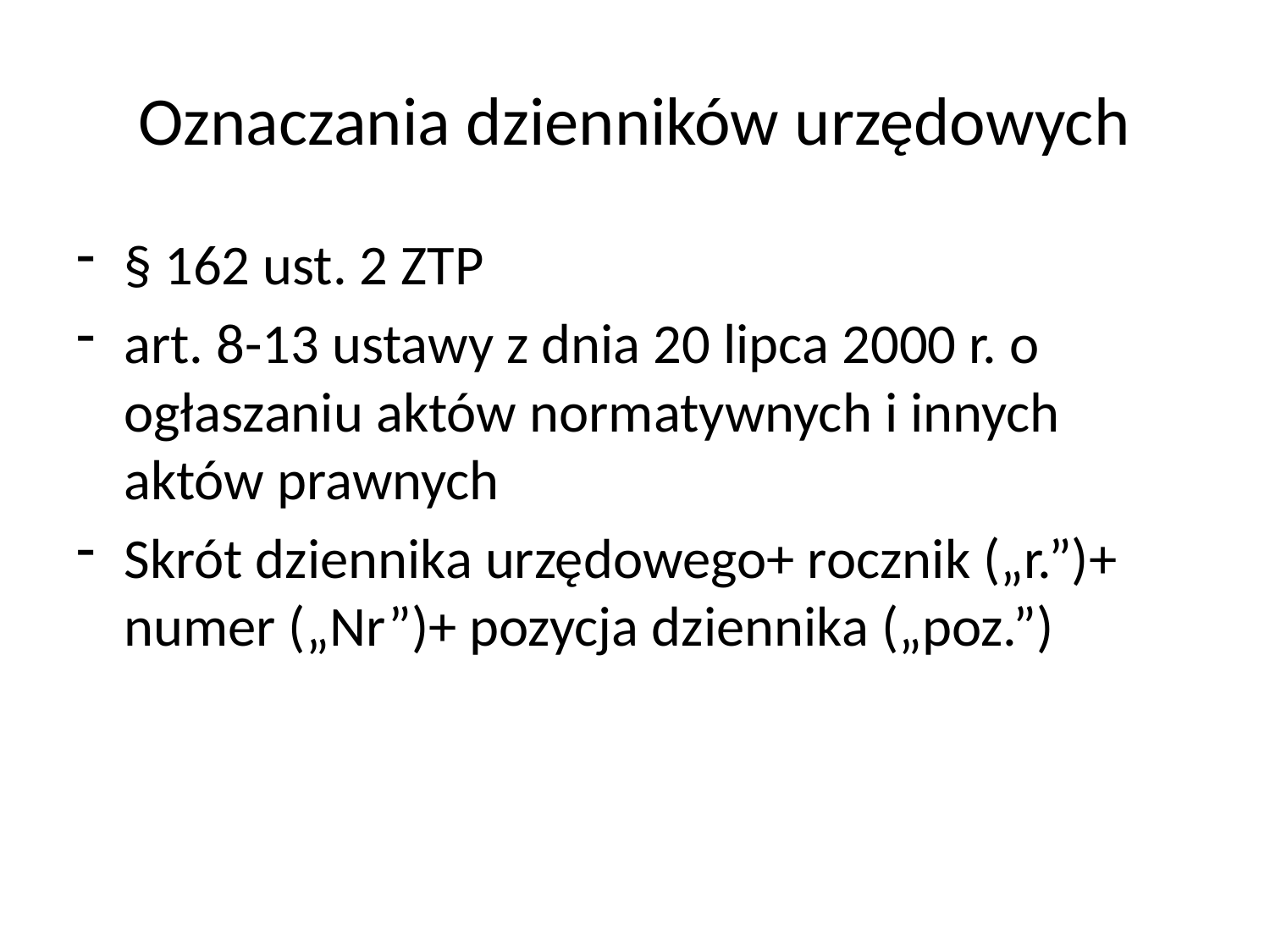

# Oznaczania dzienników urzędowych
§ 162 ust. 2 ZTP
art. 8-13 ustawy z dnia 20 lipca 2000 r. o ogłaszaniu aktów normatywnych i innych aktów prawnych
Skrót dziennika urzędowego+ rocznik („r.”)+ numer („Nr”)+ pozycja dziennika („poz.”)